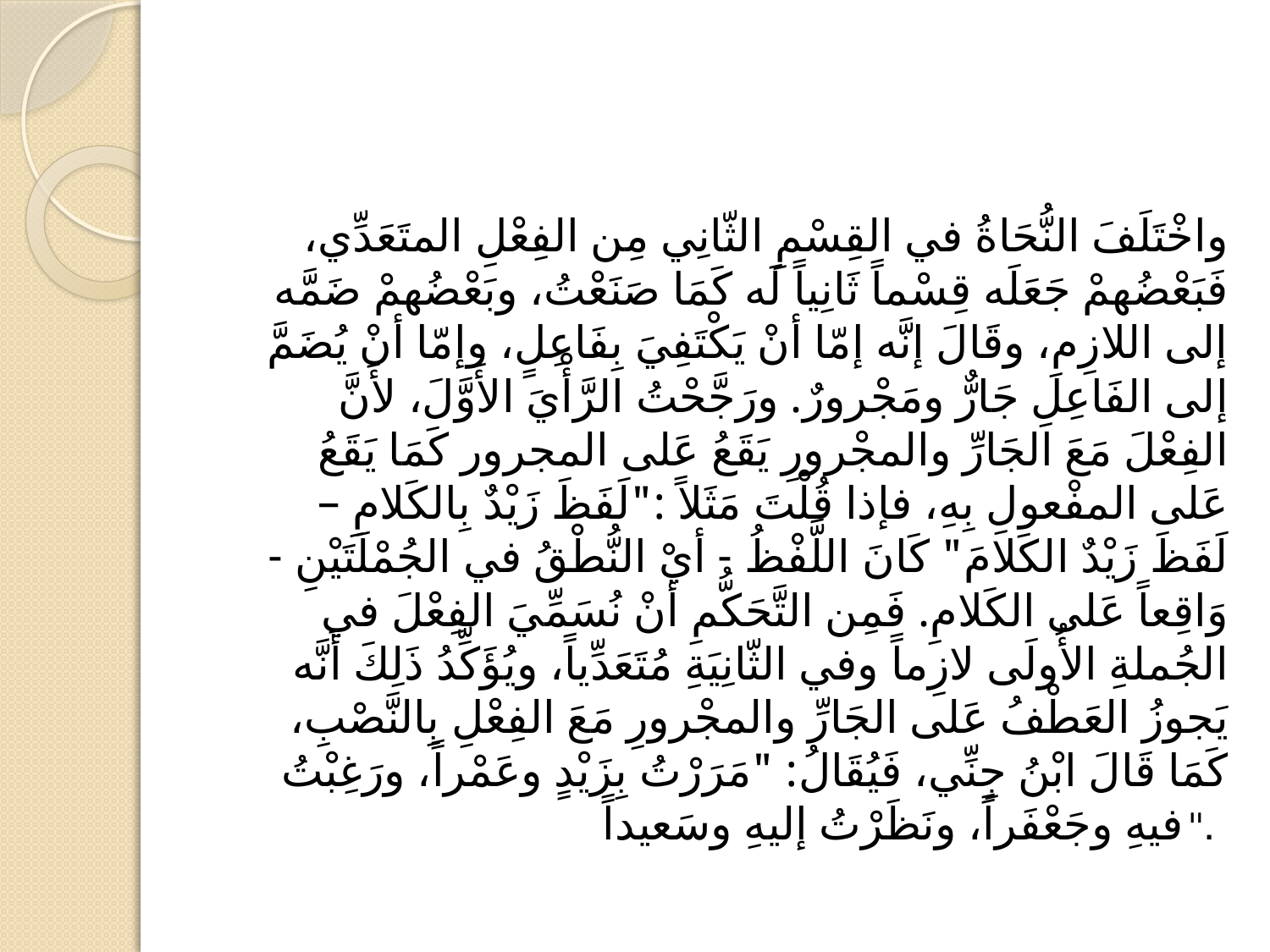

#
واخْتَلَفَ النُّحَاةُ في القِسْمِ الثّانِي مِن الفِعْلِ المتَعَدِّي، فَبَعْضُهمْ جَعَلَه قِسْماً ثَانِياً لَه كَمَا صَنَعْتُ، وبَعْضُهمْ ضَمَّه إلى اللازِمِ، وقَالَ إنَّه إمّا أنْ يَكْتَفِيَ بِفَاعِلٍ، وإمّا أنْ يُضَمَّ إلى الفَاعِلِ جَارٌّ ومَجْرورٌ. ورَجَّحْتُ الرَّأْيَ الأَوَّلَ، لأَنَّ الفِعْلَ مَعَ الجَارِّ والمجْرورِ يَقَعُ عَلى المجرور كَمَا يَقَعُ عَلى المفْعولِ بِهِ، فإذا قُلْتَ مَثَلاً :"لَفَظَ زَيْدٌ بِالكَلامِ – لَفَظَ زَيْدٌ الكَلامَ" كَانَ اللَّفْظُ - أيْ النُّطْقُ في الجُمْلَتَيْنِ - وَاقِعاً عَلى الكَلامِ. فَمِن التَّحَكُّمِ أنْ نُسَمِّيَ الفِعْلَ في الجُملةِ الأُولَى لازِماً وفي الثّانِيَةِ مُتَعَدِّياً، ويُؤَكِّدُ ذَلِكَ أَنَّه يَجوزُ العَطْفُ عَلى الجَارِّ والمجْرورِ مَعَ الفِعْلِ بِالنَّصْبِ، كَمَا قَالَ ابْنُ جِنِّي، فَيُقَالُ: "مَرَرْتُ بِزَيْدٍ وعَمْراً، ورَغِبْتُ فيهِ وجَعْفَراً، ونَظَرْتُ إليهِ وسَعيداً".